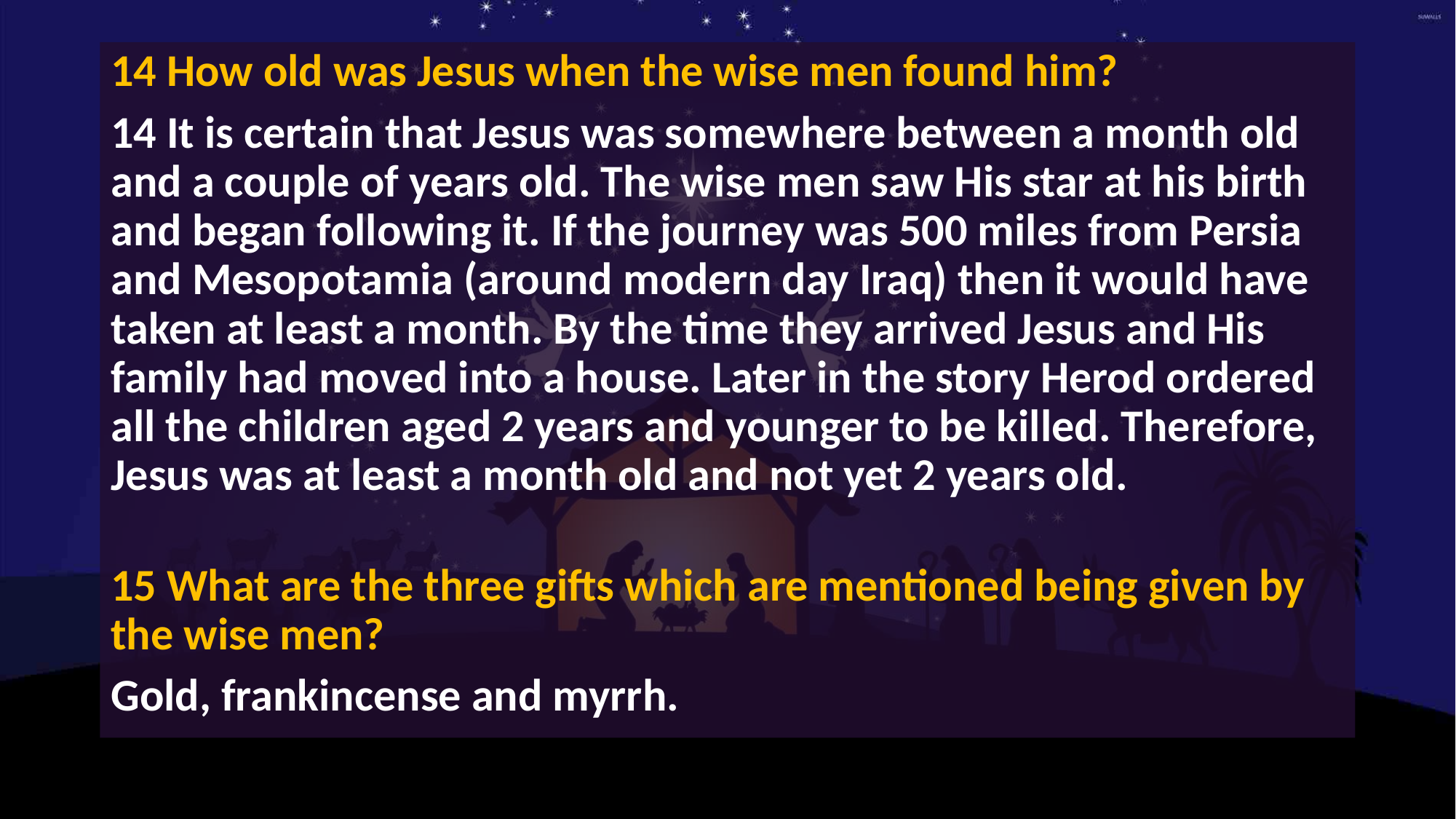

14 How old was Jesus when the wise men found him?
14 It is certain that Jesus was somewhere between a month old and a couple of years old. The wise men saw His star at his birth and began following it. If the journey was 500 miles from Persia and Mesopotamia (around modern day Iraq) then it would have taken at least a month. By the time they arrived Jesus and His family had moved into a house. Later in the story Herod ordered all the children aged 2 years and younger to be killed. Therefore, Jesus was at least a month old and not yet 2 years old.
15 What are the three gifts which are mentioned being given by the wise men?
Gold, frankincense and myrrh.